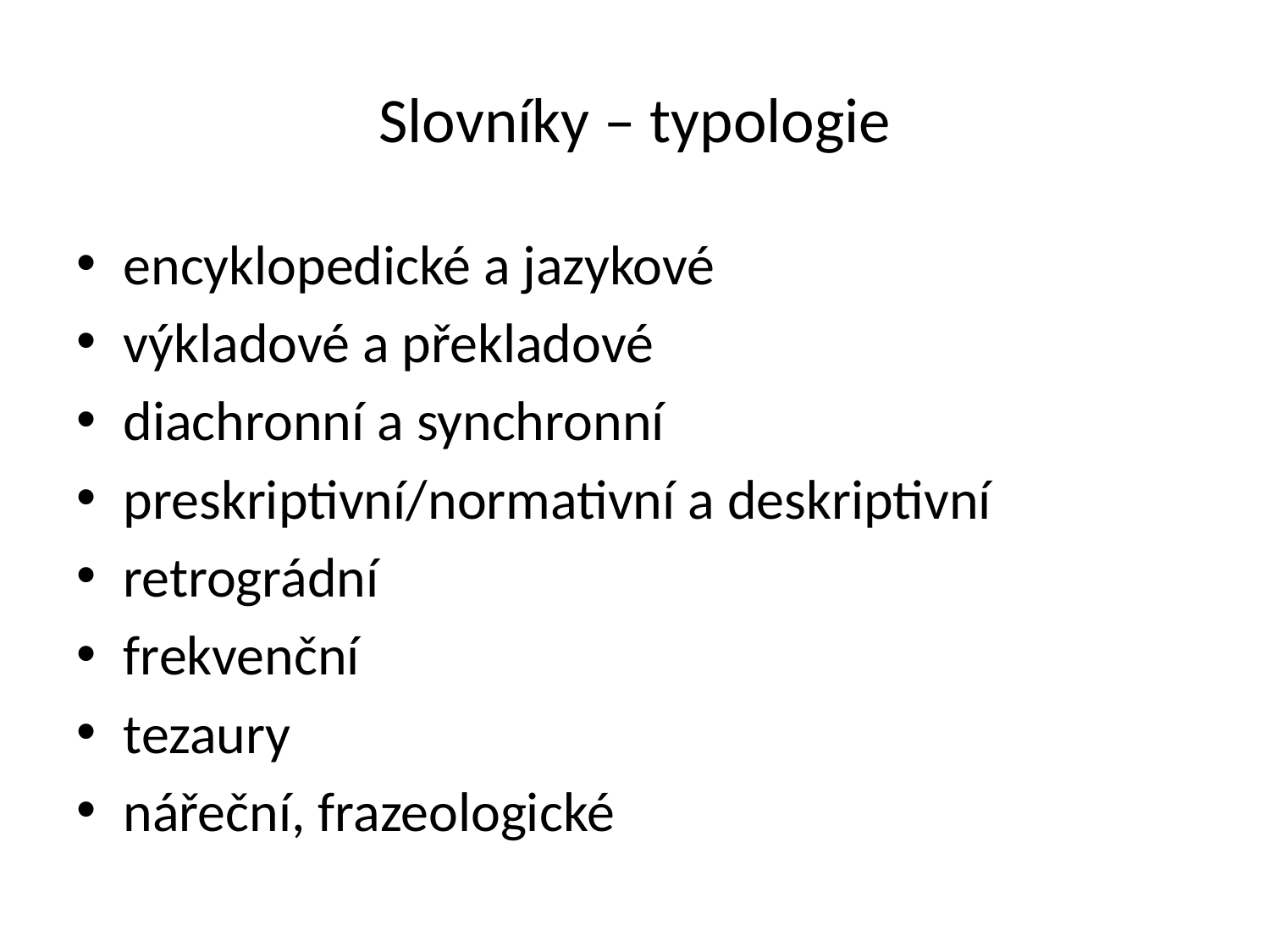

# Slovníky – typologie
encyklopedické a jazykové
výkladové a překladové
diachronní a synchronní
preskriptivní/normativní a deskriptivní
retrográdní
frekvenční
tezaury
nářeční, frazeologické